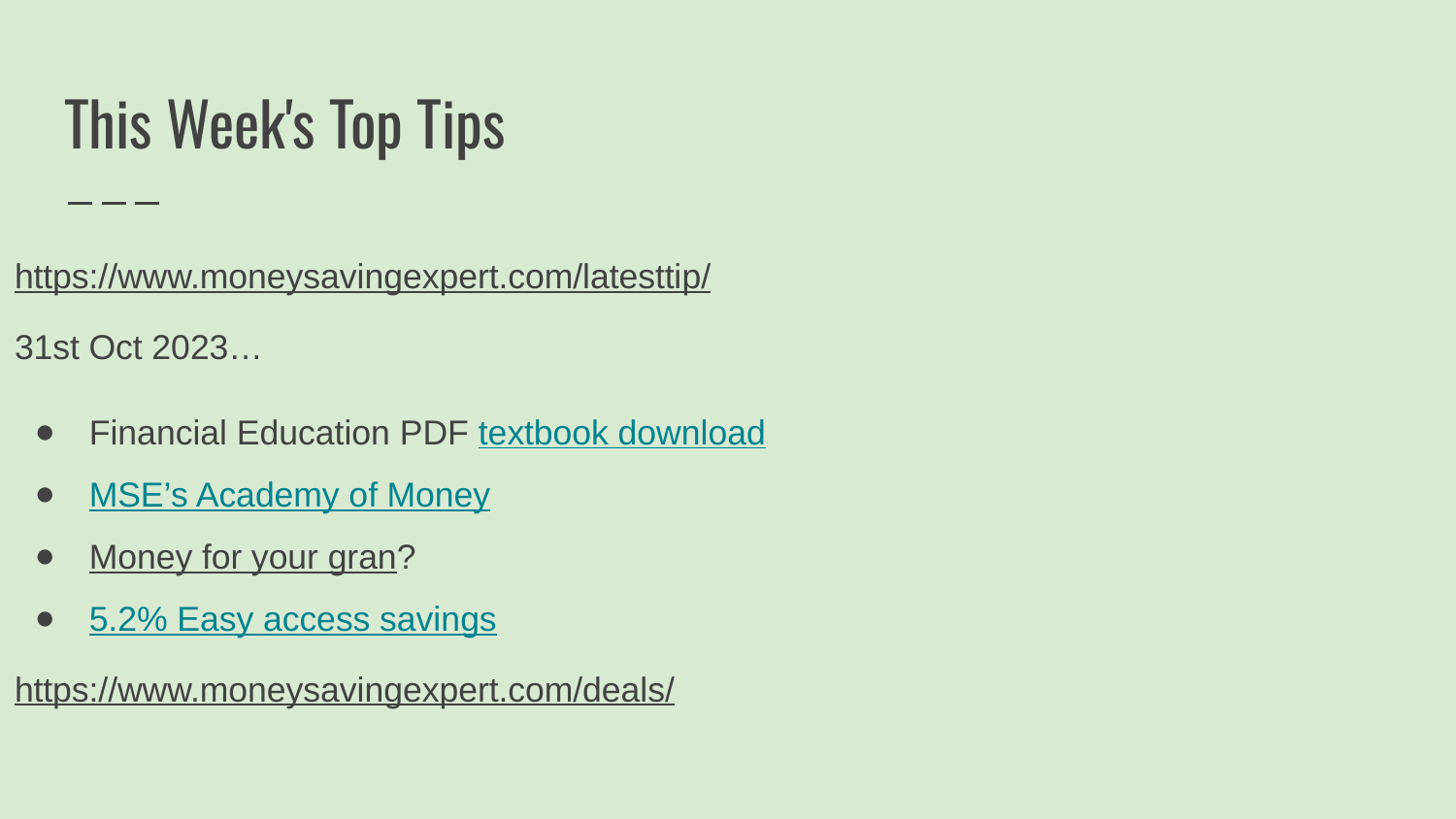

# This Week's Top Tips
https://www.moneysavingexpert.com/latesttip/
31st Oct 2023…
Financial Education PDF textbook download
MSE’s Academy of Money
Money for your gran?
5.2% Easy access savings
https://www.moneysavingexpert.com/deals/